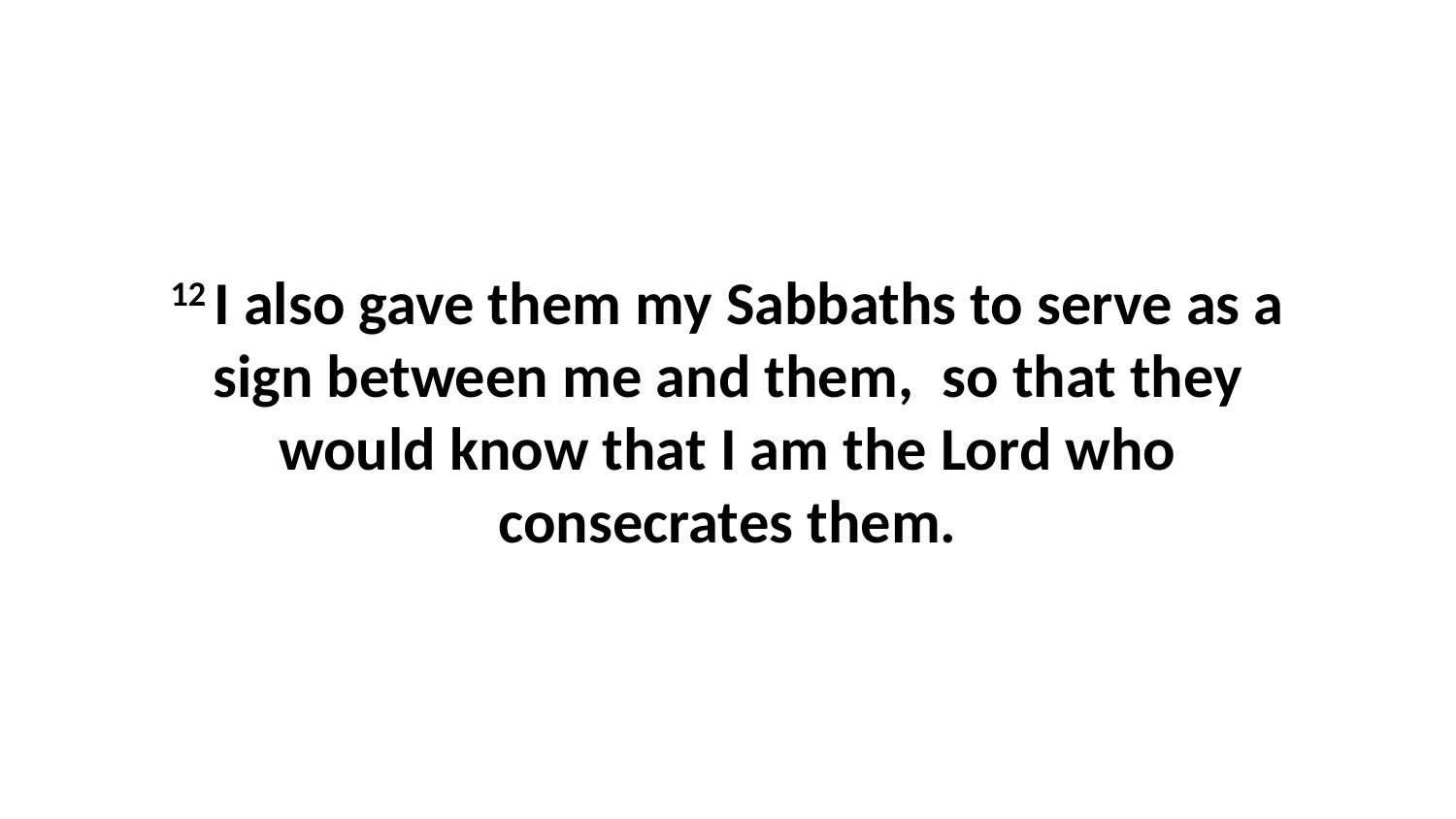

12 I also gave them my Sabbaths to serve as a sign between me and them,  so that they would know that I am the Lord who consecrates them.